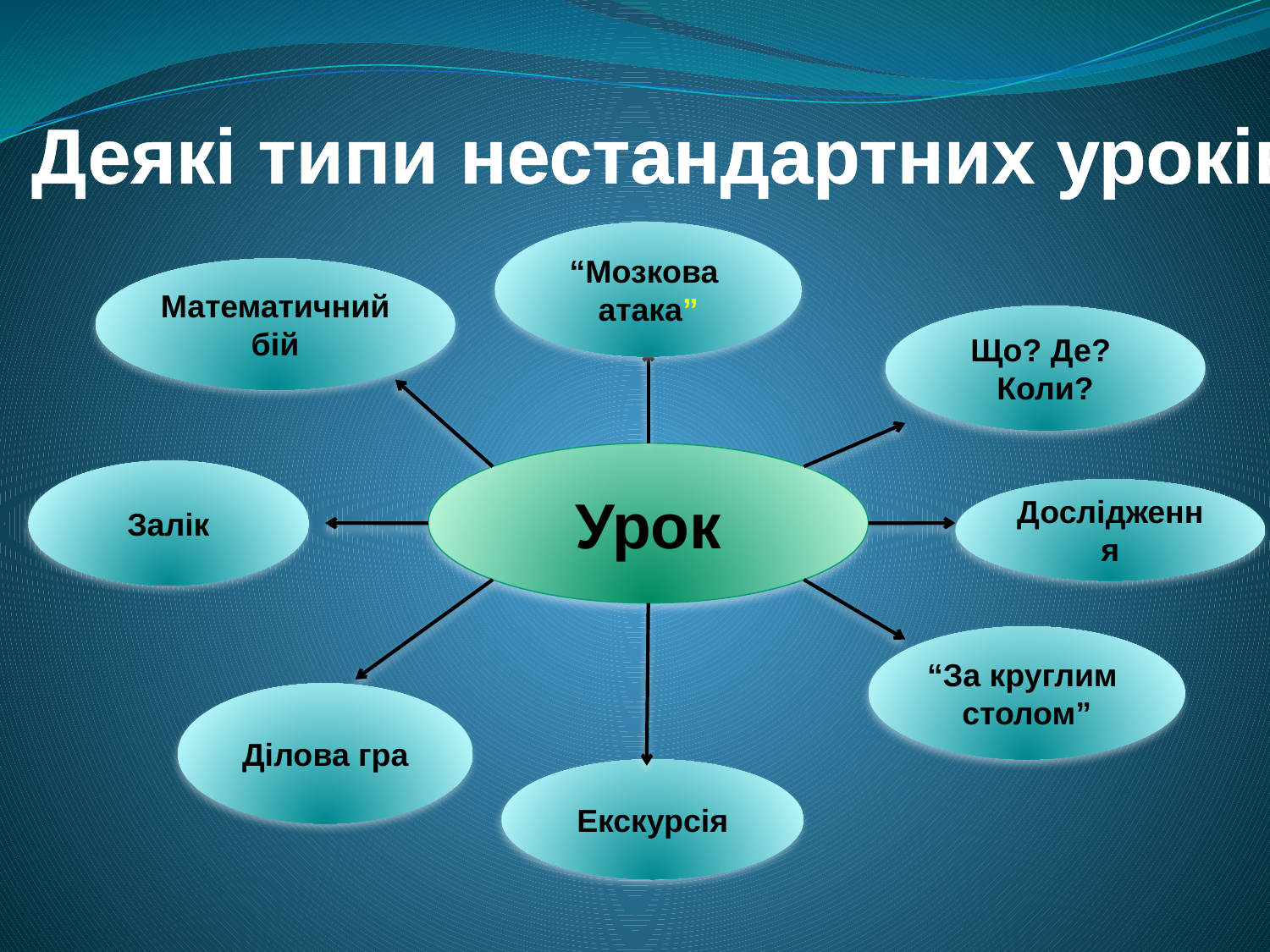

Деякі типи нестандартних уроків
“Мозкова
атака”
Математичний
бій
Що? Де?
Коли?
Урок
Залік
Дослідження
“За круглим
столом”
Ділова гра
Екскурсія